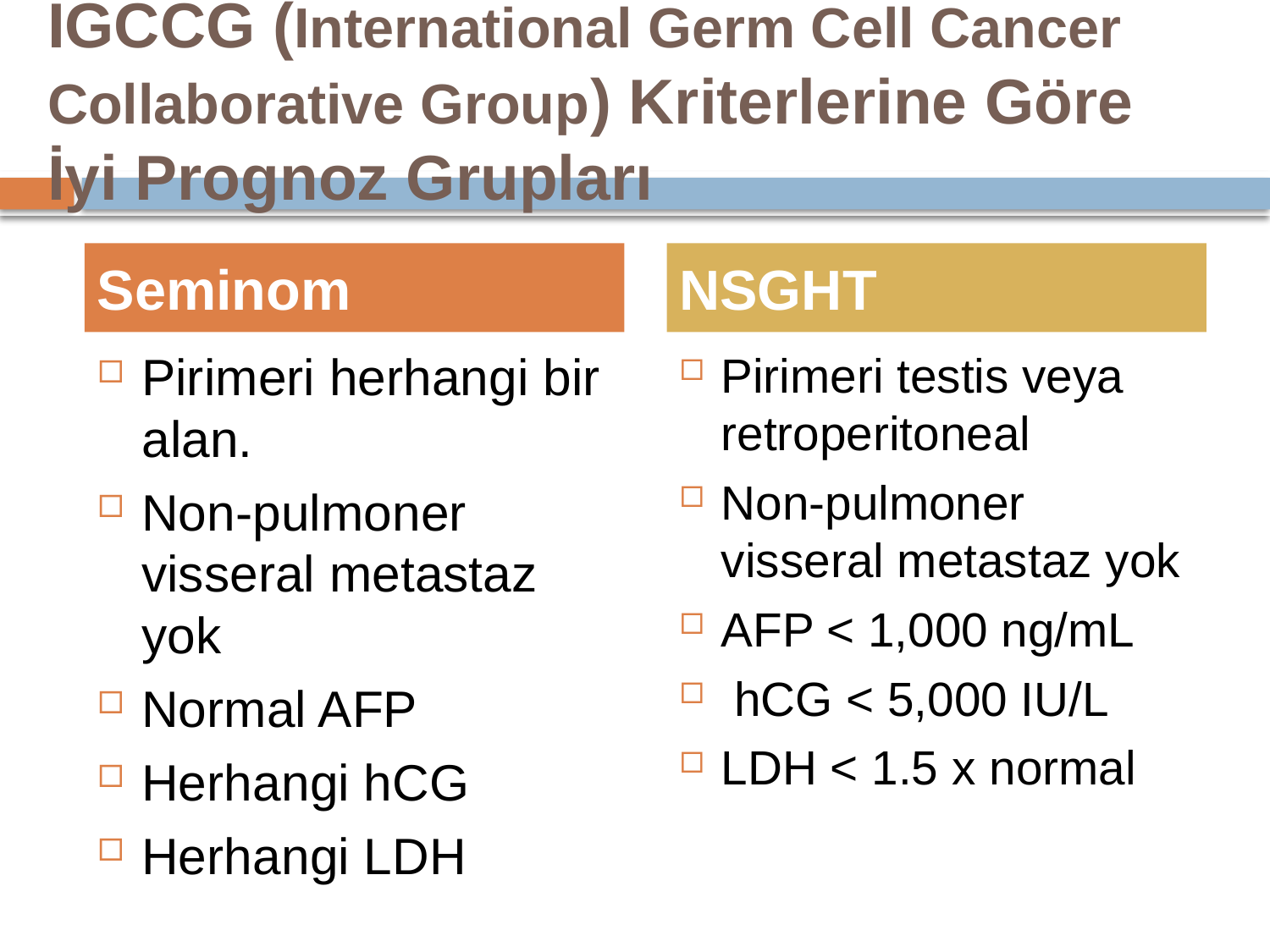

# IGCCG (International Germ Cell Cancer Collaborative Group) Kriterlerine Göre İyi Prognoz Grupları
Seminom
NSGHT
Pirimeri herhangi bir alan.
Non-pulmoner visseral metastaz yok
Normal AFP
Herhangi hCG
Herhangi LDH
Pirimeri testis veya retroperitoneal
Non-pulmoner visseral metastaz yok
AFP < 1,000 ng/mL
 hCG < 5,000 IU/L
LDH < 1.5 x normal